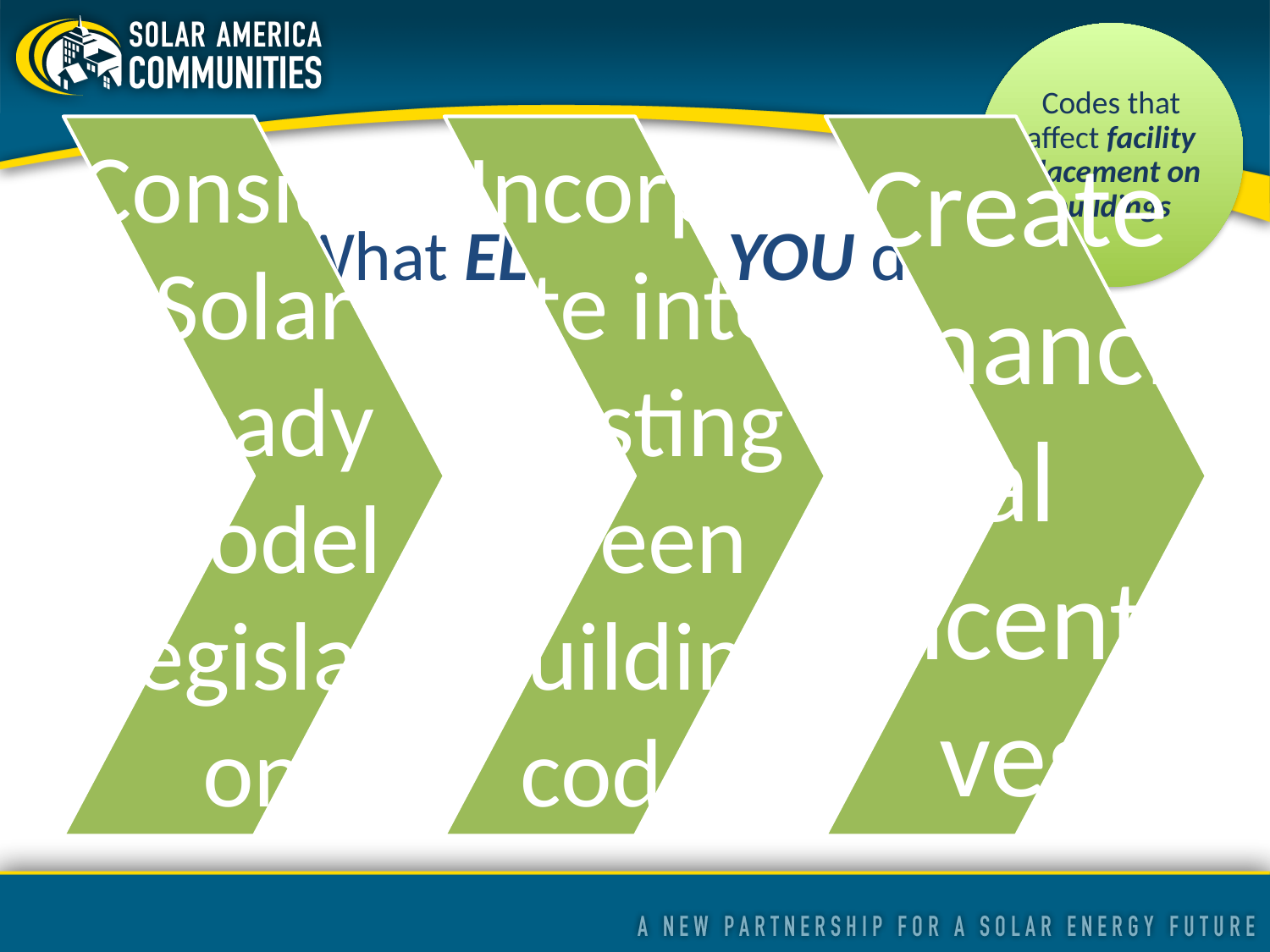

What ELSE can YOU do?

Codes that affect facility placement on buildings